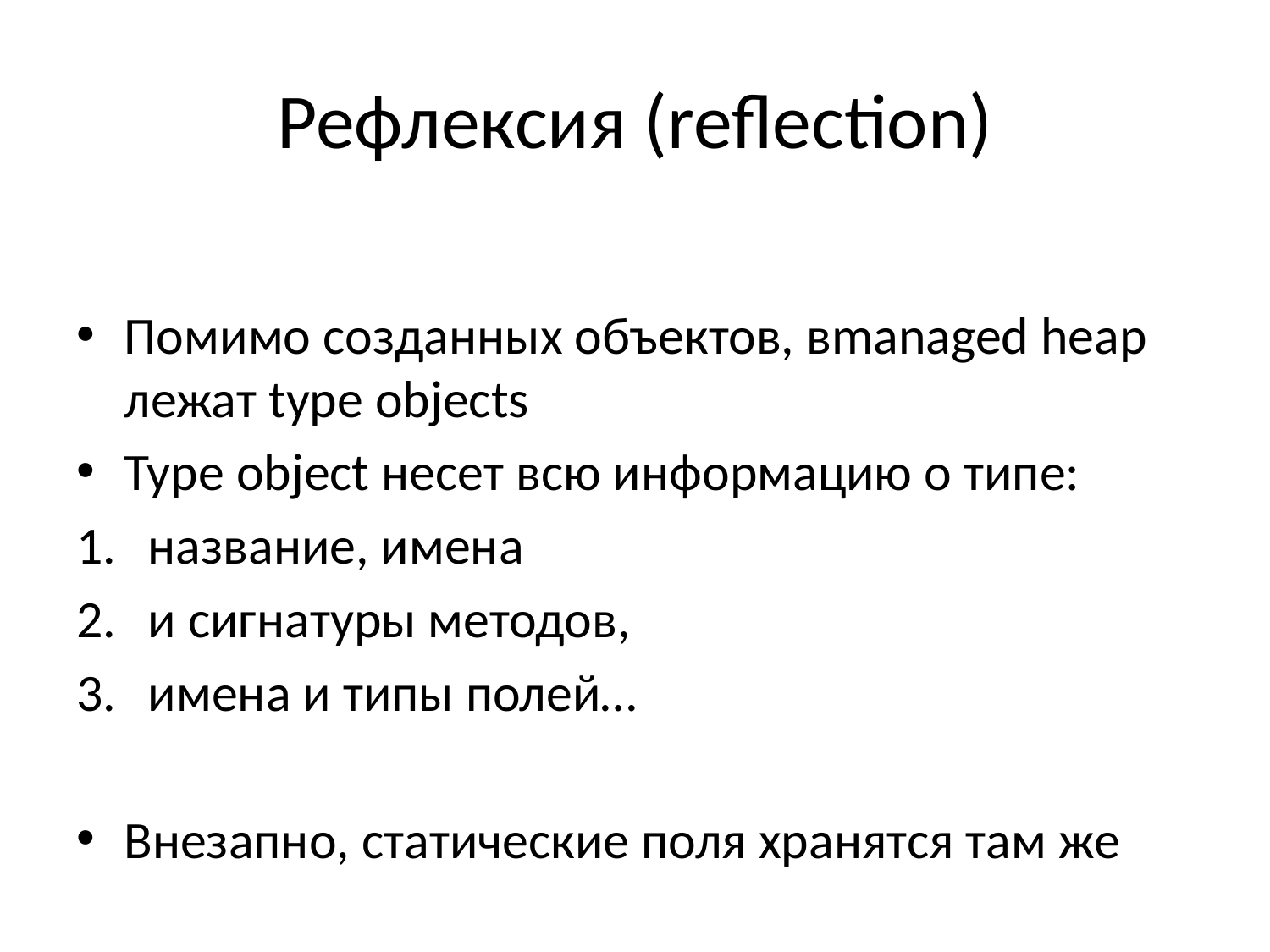

# Рефлексия (reflection)

Помимо созданных объектов, вmanaged heap лежат type objects
Type object несет всю информацию о типе:
название, имена
и сигнатуры методов,
имена и типы полей…

Внезапно, статические поля хранятся там же